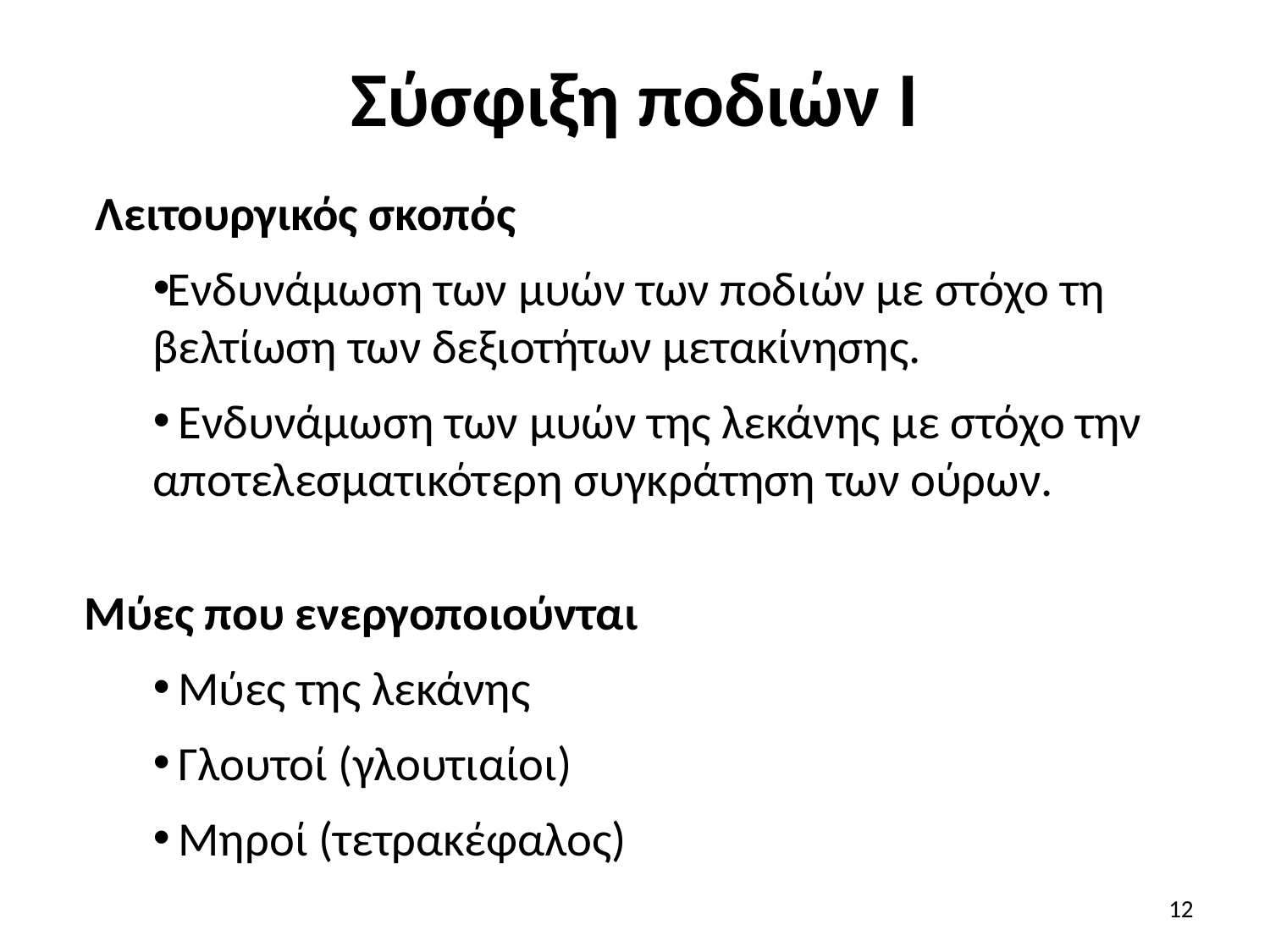

# Σύσφιξη ποδιών Ι
 Λειτουργικός σκοπός
Ενδυνάμωση των μυών των ποδιών με στόχο τη βελτίωση των δεξιοτήτων μετακίνησης.
 Ενδυνάμωση των μυών της λεκάνης με στόχο την αποτελεσματικότερη συγκράτηση των ούρων.
Μύες που ενεργοποιούνται
 Μύες της λεκάνης
 Γλουτοί (γλουτιαίοι)
 Μηροί (τετρακέφαλος)
12